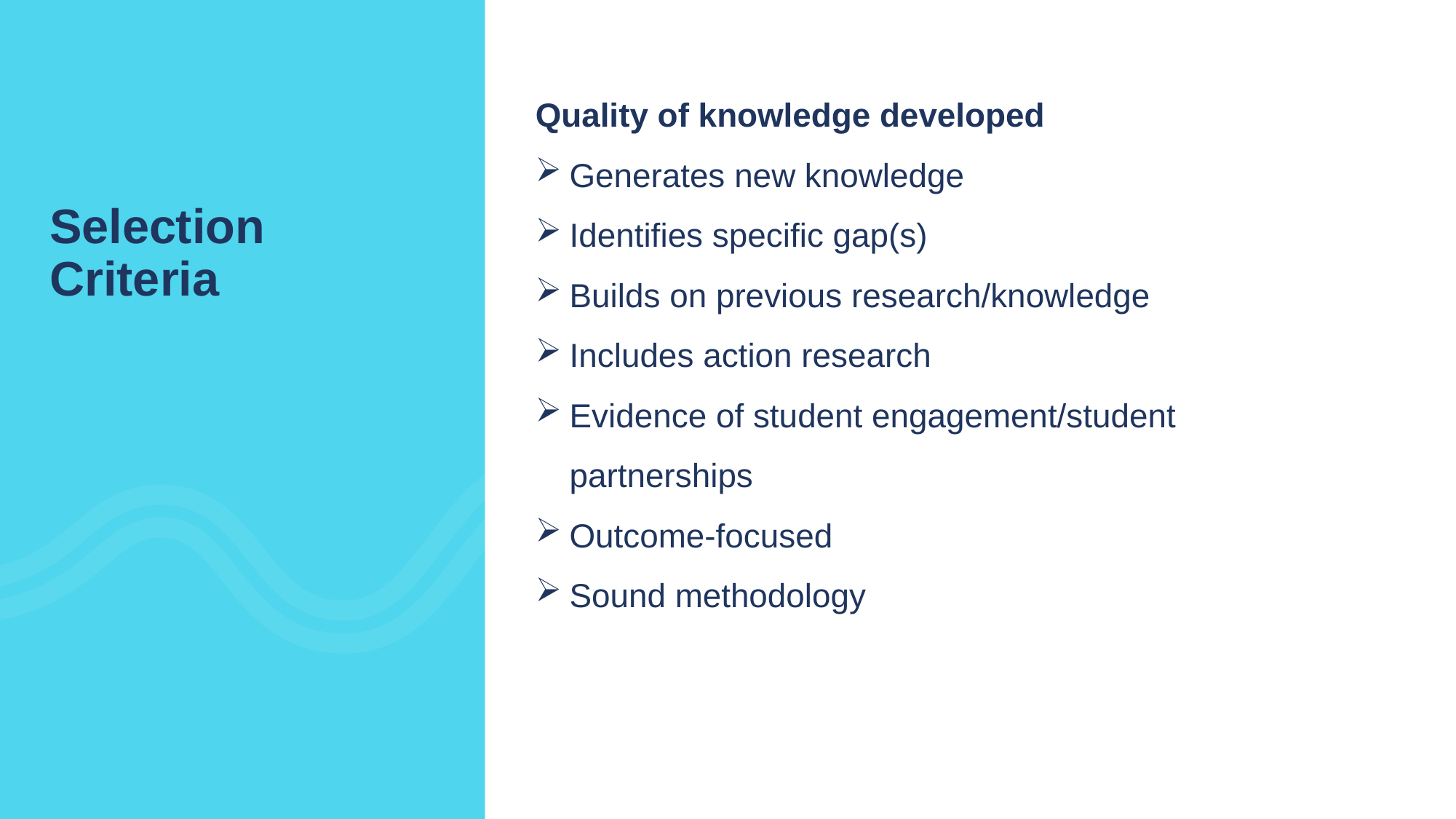

# Selection Criteria
Quality of knowledge developed
Generates new knowledge
Identifies specific gap(s)
Builds on previous research/knowledge
Includes action research
Evidence of student engagement/student partnerships
Outcome-focused
Sound methodology